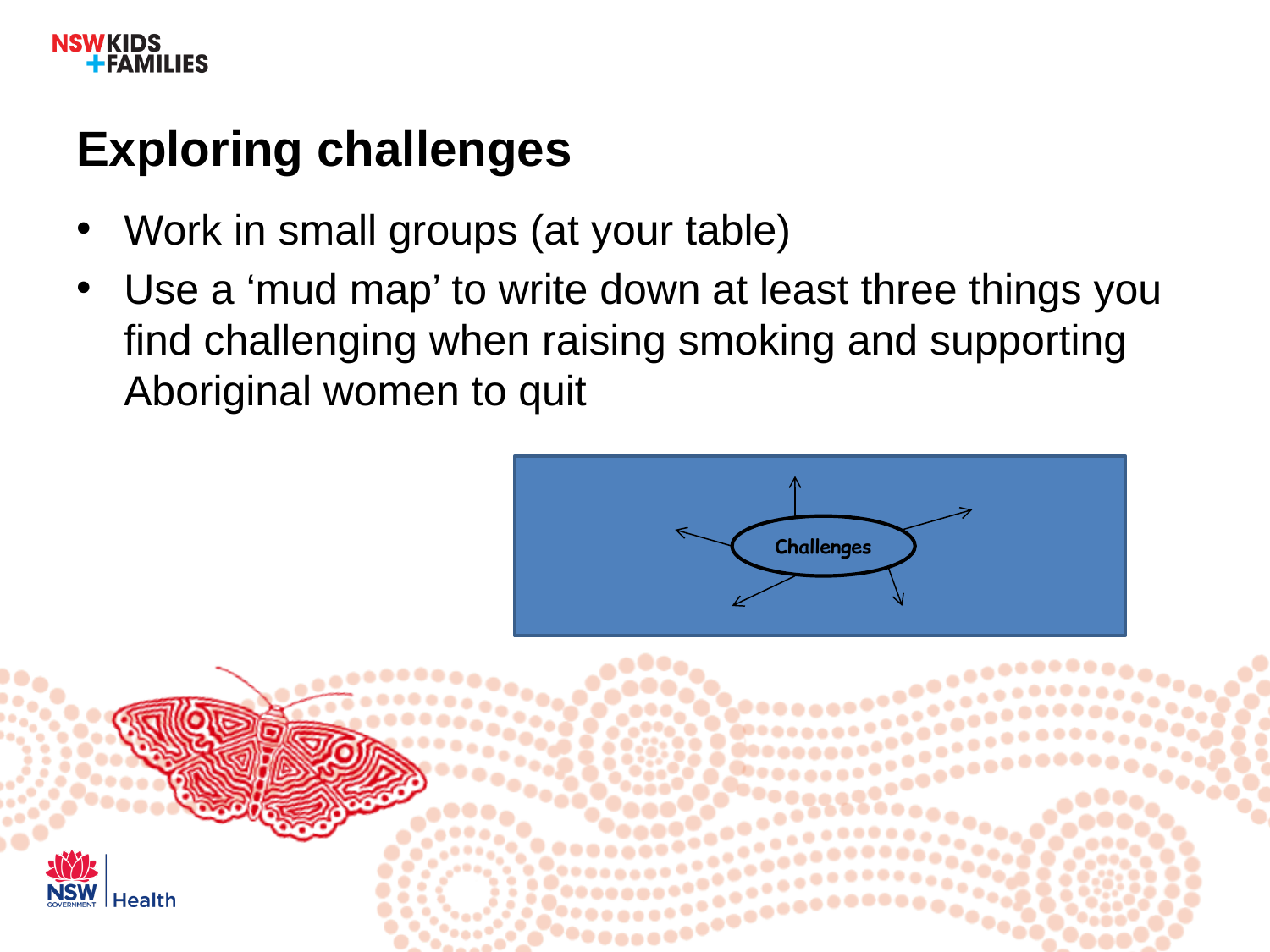

# Exploring challenges
Work in small groups (at your table)
Use a ‘mud map’ to write down at least three things you find challenging when raising smoking and supporting Aboriginal women to quit

Challenges